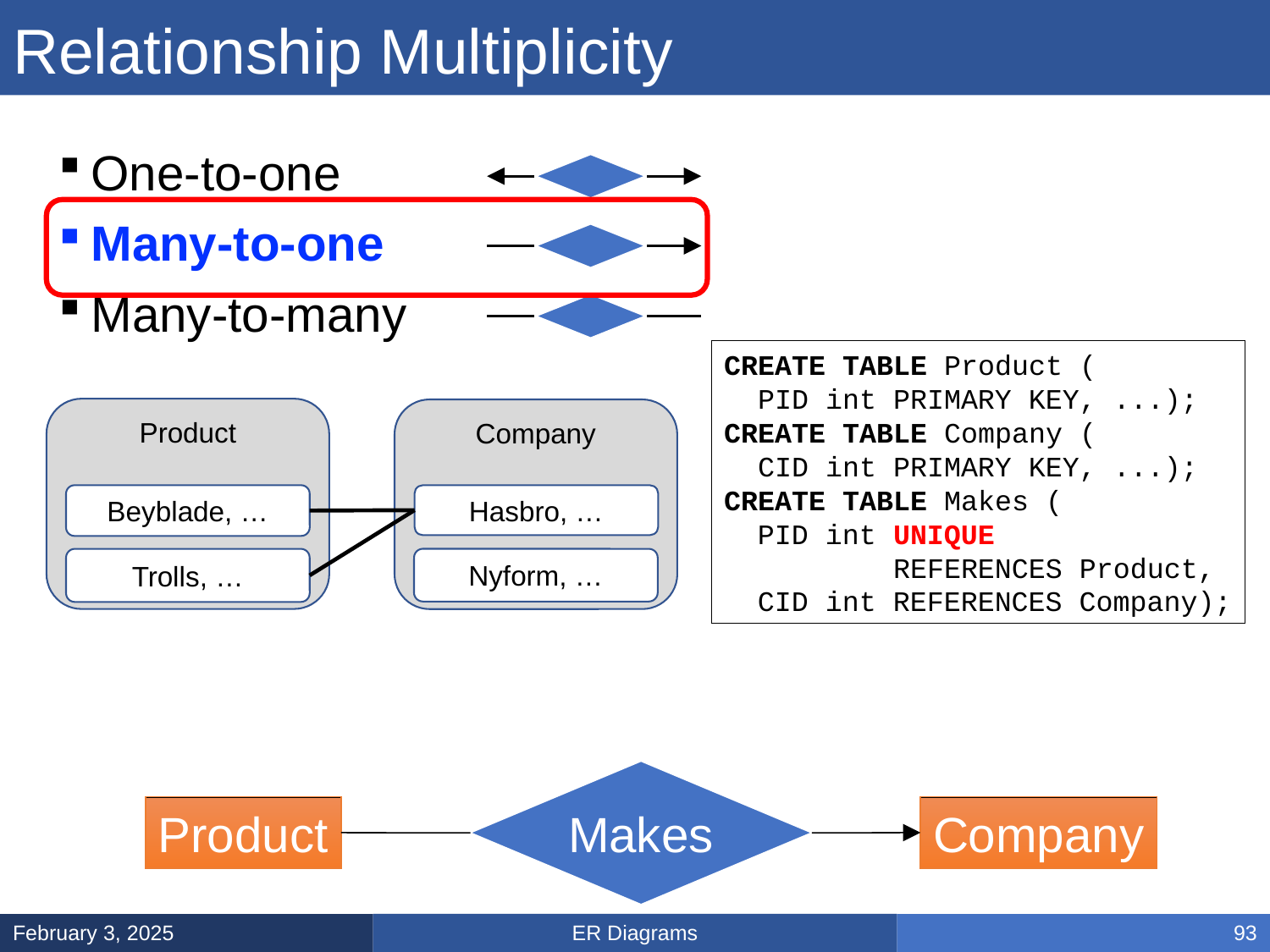

# Relationship Multiplicity
One-to-one
Many-to-one
Many-to-many

CREATE TABLE Product (
  PID int PRIMARY KEY, ...);
CREATE TABLE Company (
  CID int PRIMARY KEY, ...);
CREATE TABLE Makes (
  PID int UNIQUE
          REFERENCES Product,
  CID int REFERENCES Company);
Product
Company
Hasbro, …
Beyblade, …
Trolls, …
Nyform, …
Makes
Product
Company
ER Diagrams
February 3, 2025
93